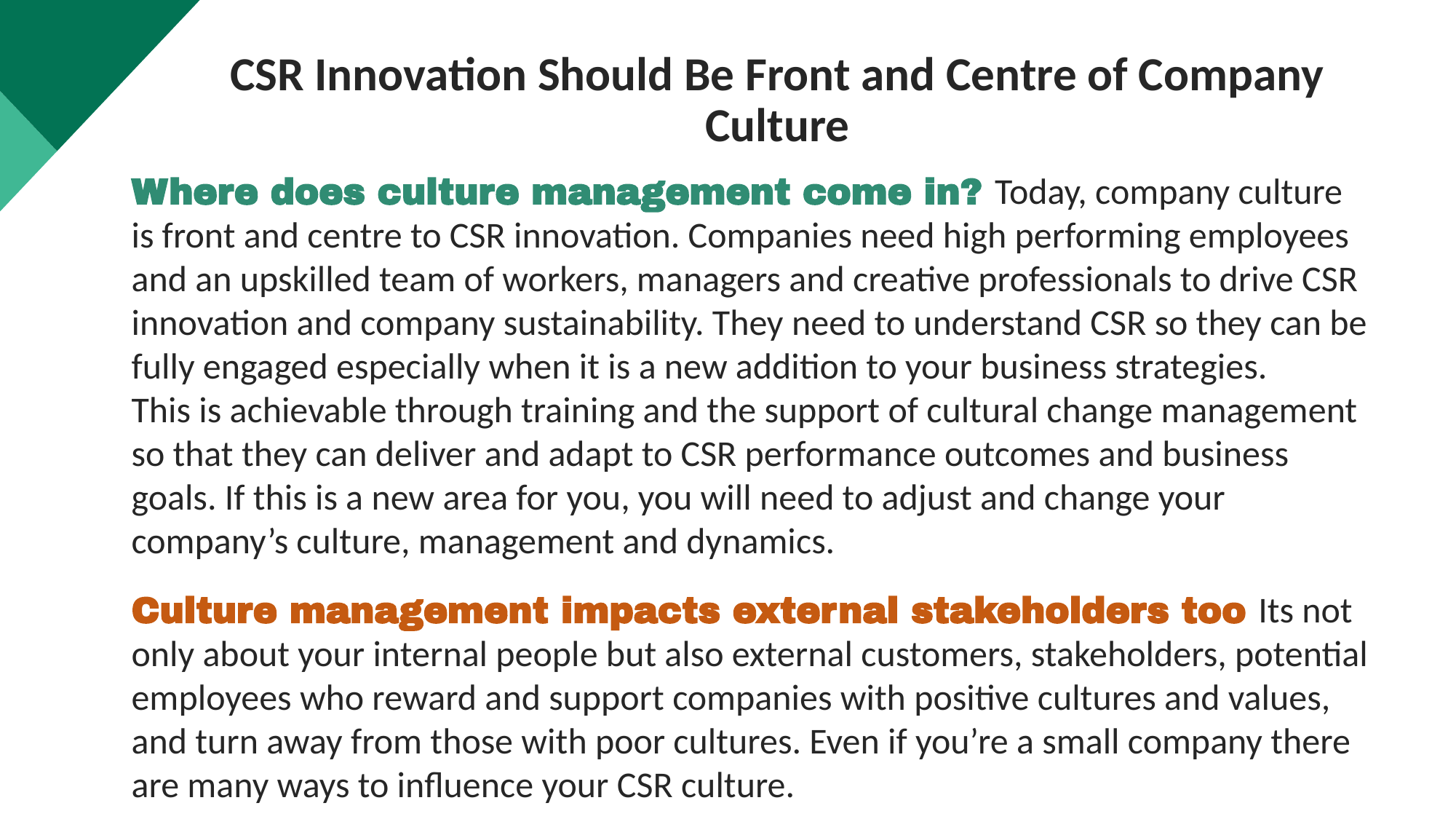

CSR Innovation Should Be Front and Centre of Company Culture

Where does culture management come in? Today, company culture is front and centre to CSR innovation. Companies need high performing employees and an upskilled team of workers, managers and creative professionals to drive CSR innovation and company sustainability. They need to understand CSR so they can be fully engaged especially when it is a new addition to your business strategies.
This is achievable through training and the support of cultural change management so that they can deliver and adapt to CSR performance outcomes and business goals. If this is a new area for you, you will need to adjust and change your company’s culture, management and dynamics.

Culture management impacts external stakeholders too Its not only about your internal people but also external customers, stakeholders, potential employees who reward and support companies with positive cultures and values, and turn away from those with poor cultures. Even if you’re a small company there are many ways to influence your CSR culture.